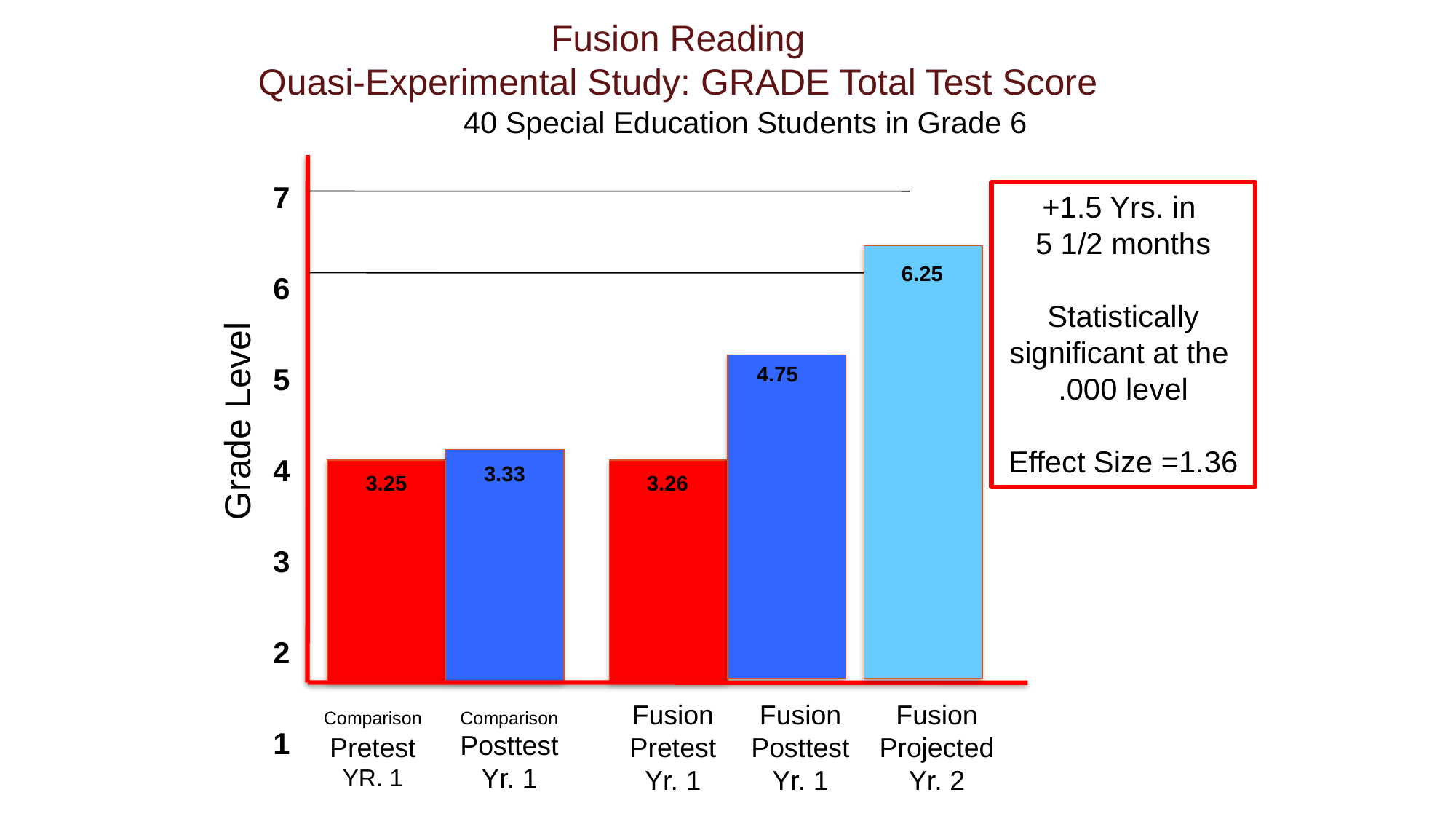

Fusion Reading
Quasi-Experimental Study: GRADE Total Test Score
40 Special Education Students in Grade 6
  7

  6

  5

  4

  3

  2

  1

+1.5 Yrs. in
5 1/2 months

Statistically significant at the
.000 level

Effect Size =1.36

6.25
Fusion Projected
Yr. 2
Grade Level

4.75

3.33

3.25
3.26
Comparison Pretest
YR. 1
Fusion Pretest
Yr. 1
Fusion Posttest
Yr. 1
Comparison Posttest
Yr. 1